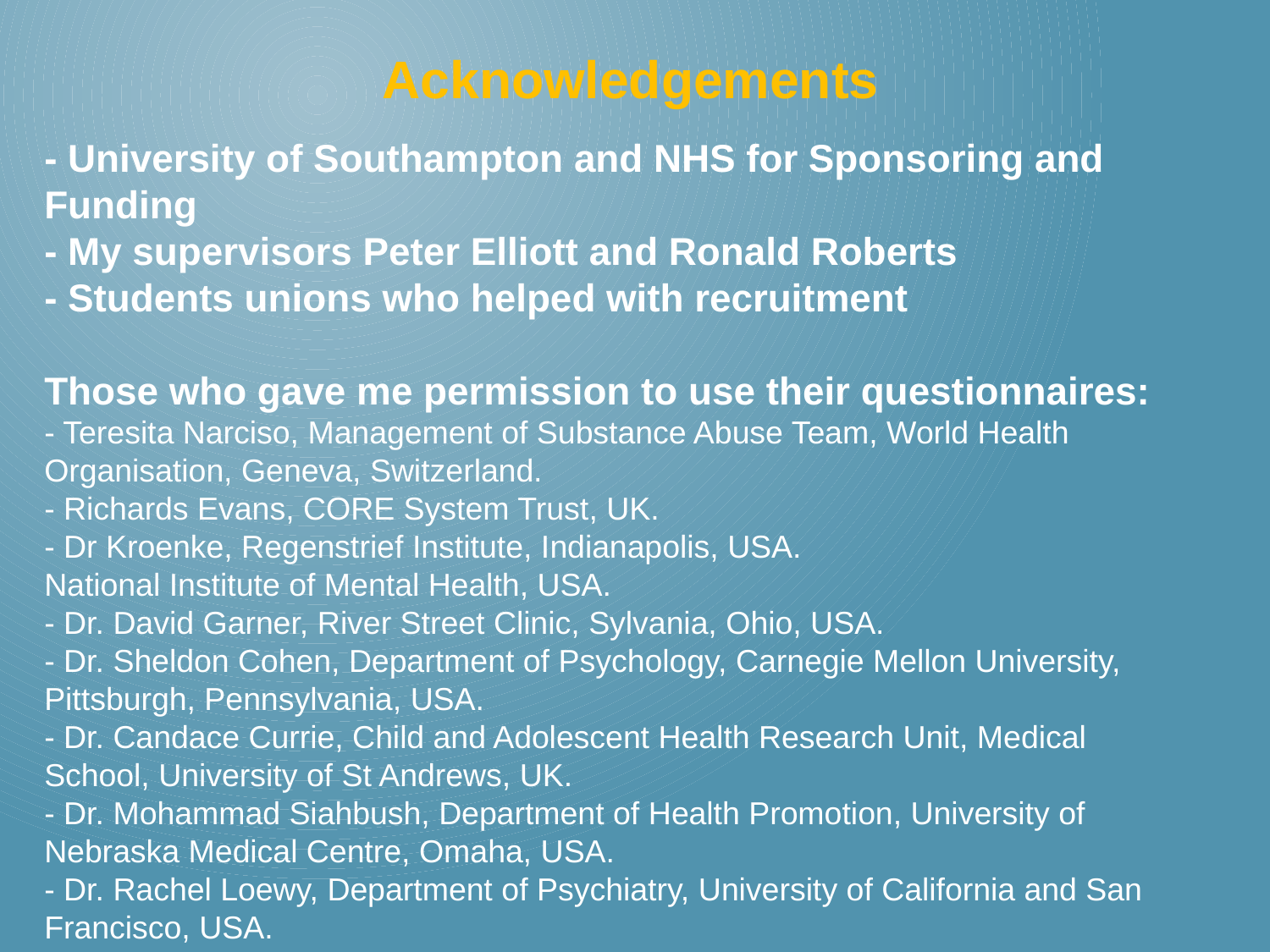

Acknowledgements
- University of Southampton and NHS for Sponsoring and Funding
- My supervisors Peter Elliott and Ronald Roberts
- Students unions who helped with recruitment

Those who gave me permission to use their questionnaires:
- Teresita Narciso, Management of Substance Abuse Team, World Health Organisation, Geneva, Switzerland.
- Richards Evans, CORE System Trust, UK.
- Dr Kroenke, Regenstrief Institute, Indianapolis, USA.
National Institute of Mental Health, USA.
- Dr. David Garner, River Street Clinic, Sylvania, Ohio, USA.
- Dr. Sheldon Cohen, Department of Psychology, Carnegie Mellon University, Pittsburgh, Pennsylvania, USA.
- Dr. Candace Currie, Child and Adolescent Health Research Unit, Medical School, University of St Andrews, UK.
- Dr. Mohammad Siahbush, Department of Health Promotion, University of Nebraska Medical Centre, Omaha, USA.
- Dr. Rachel Loewy, Department of Psychiatry, University of California and San Francisco, USA.